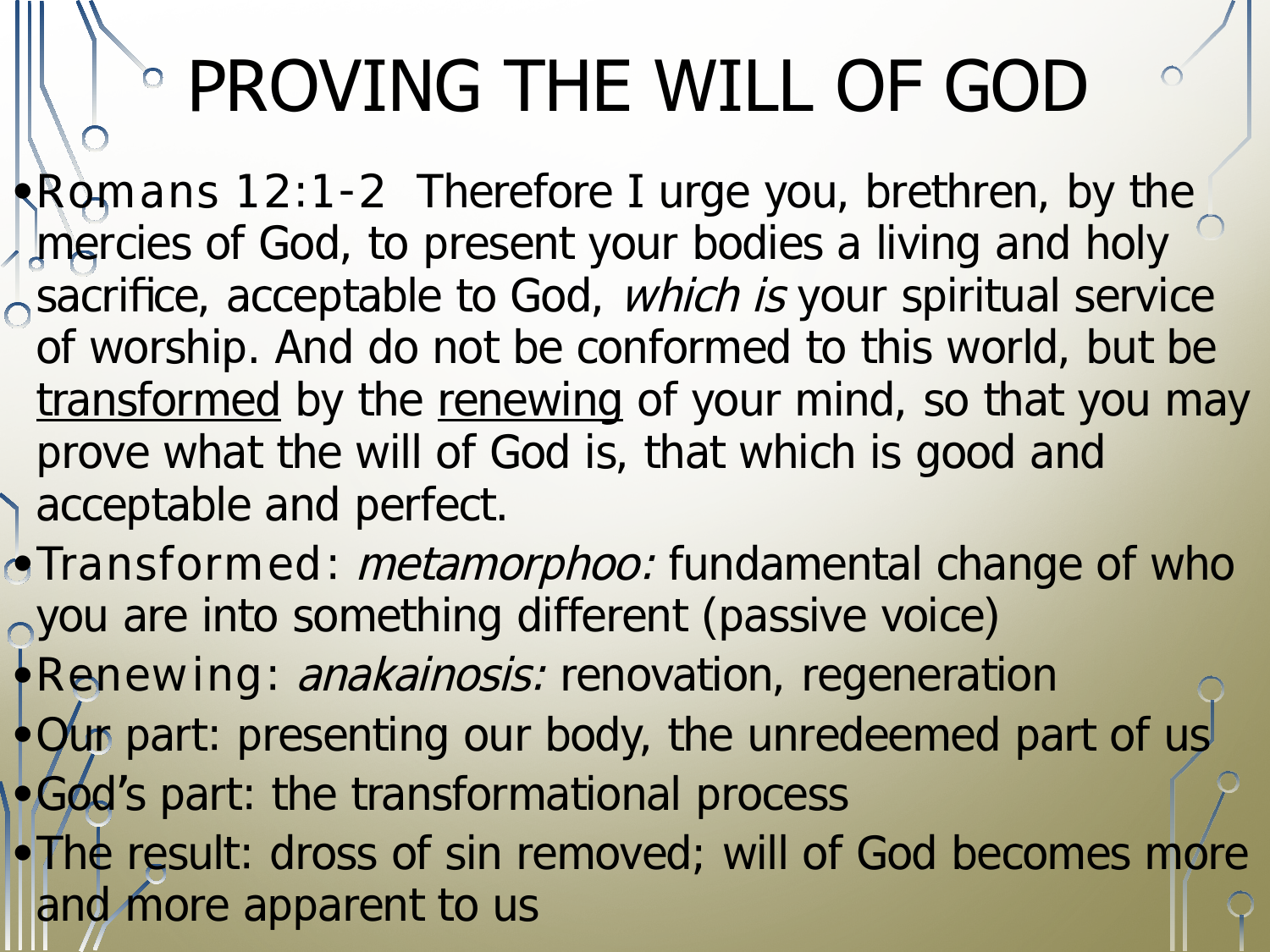

# Proving the will of god
Romans 12:1-2  Therefore I urge you, brethren, by the mercies of God, to present your bodies a living and holy sacrifice, acceptable to God, which is your spiritual service of worship. And do not be conformed to this world, but be transformed by the renewing of your mind, so that you may prove what the will of God is, that which is good and acceptable and perfect.
Transformed: metamorphoo: fundamental change of who you are into something different (passive voice)
Renewing: anakainosis: renovation, regeneration
Our part: presenting our body, the unredeemed part of us
God’s part: the transformational process
The result: dross of sin removed; will of God becomes more and more apparent to us